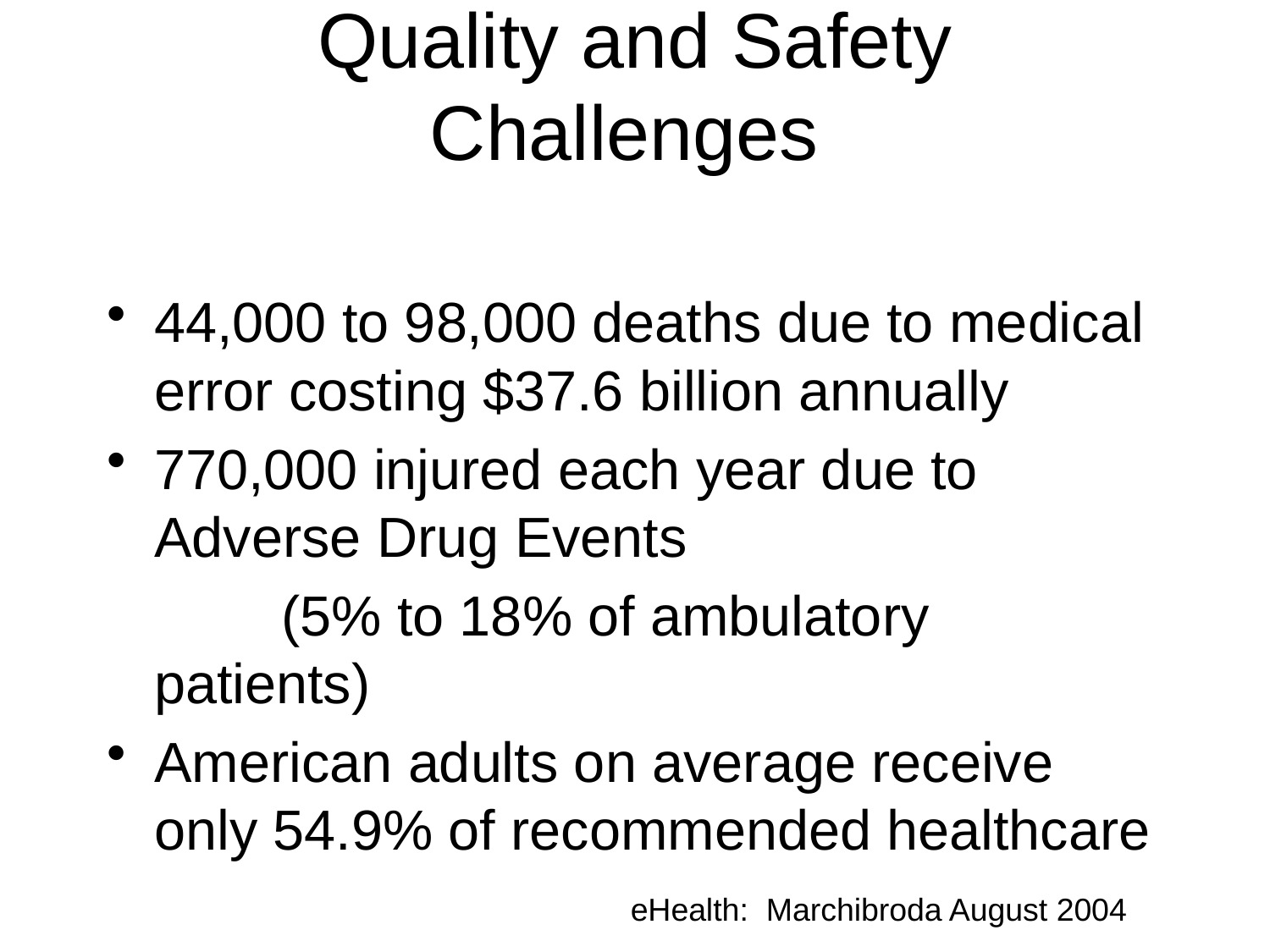

# Quality and Safety Challenges

44,000 to 98,000 deaths due to medical error costing $37.6 billion annually
770,000 injured each year due to Adverse Drug Events
		(5% to 18% of ambulatory patients)
American adults on average receive only 54.9% of recommended healthcare
eHealth:  Marchibroda August 2004